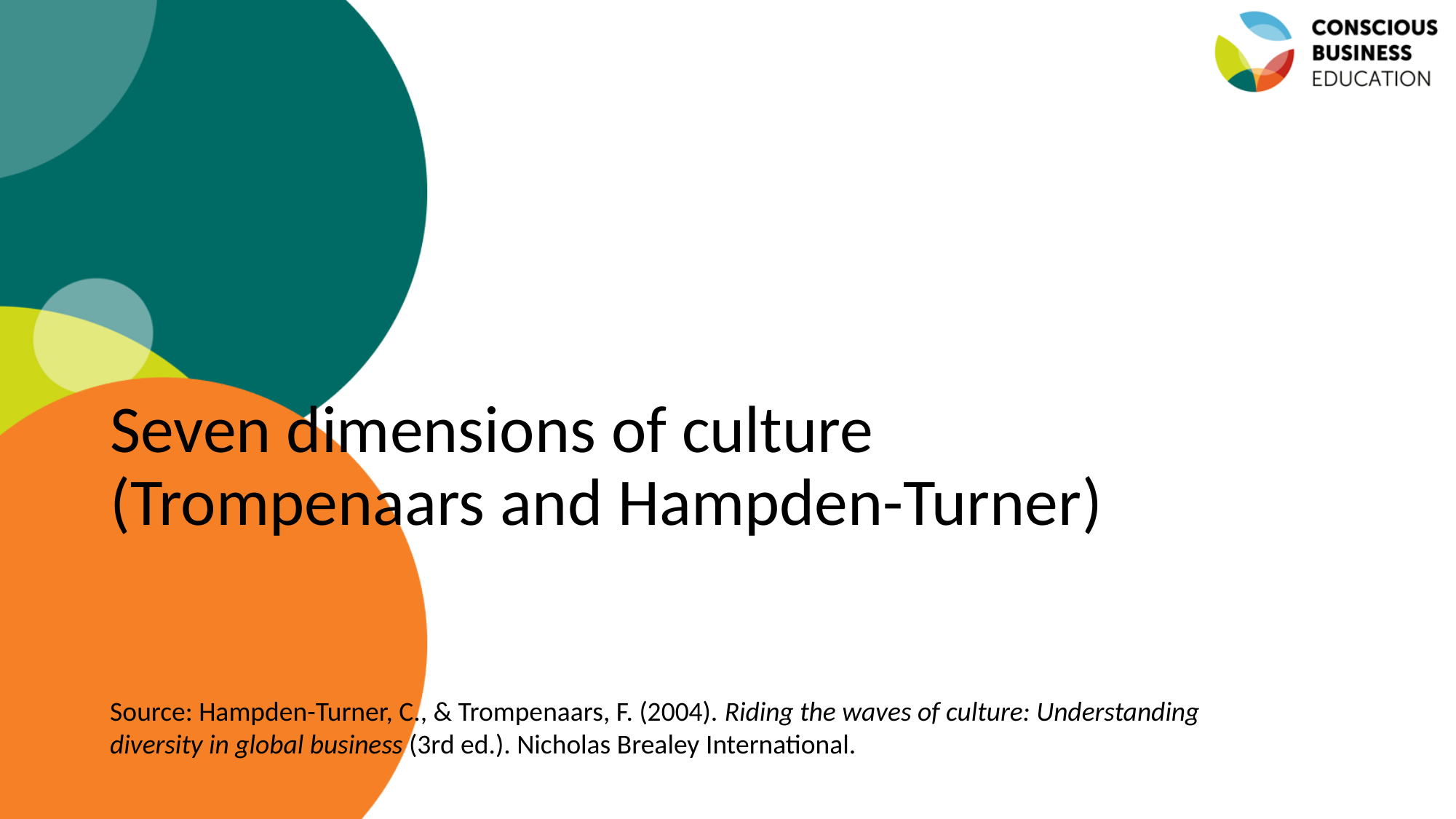

# Seven dimensions of culture (Trompenaars and Hampden-Turner)

Source: Hampden-Turner, C., & Trompenaars, F. (2004). Riding the waves of culture: Understanding diversity in global business (3rd ed.). Nicholas Brealey International.
Jaroslava Kubatova, Palacky University